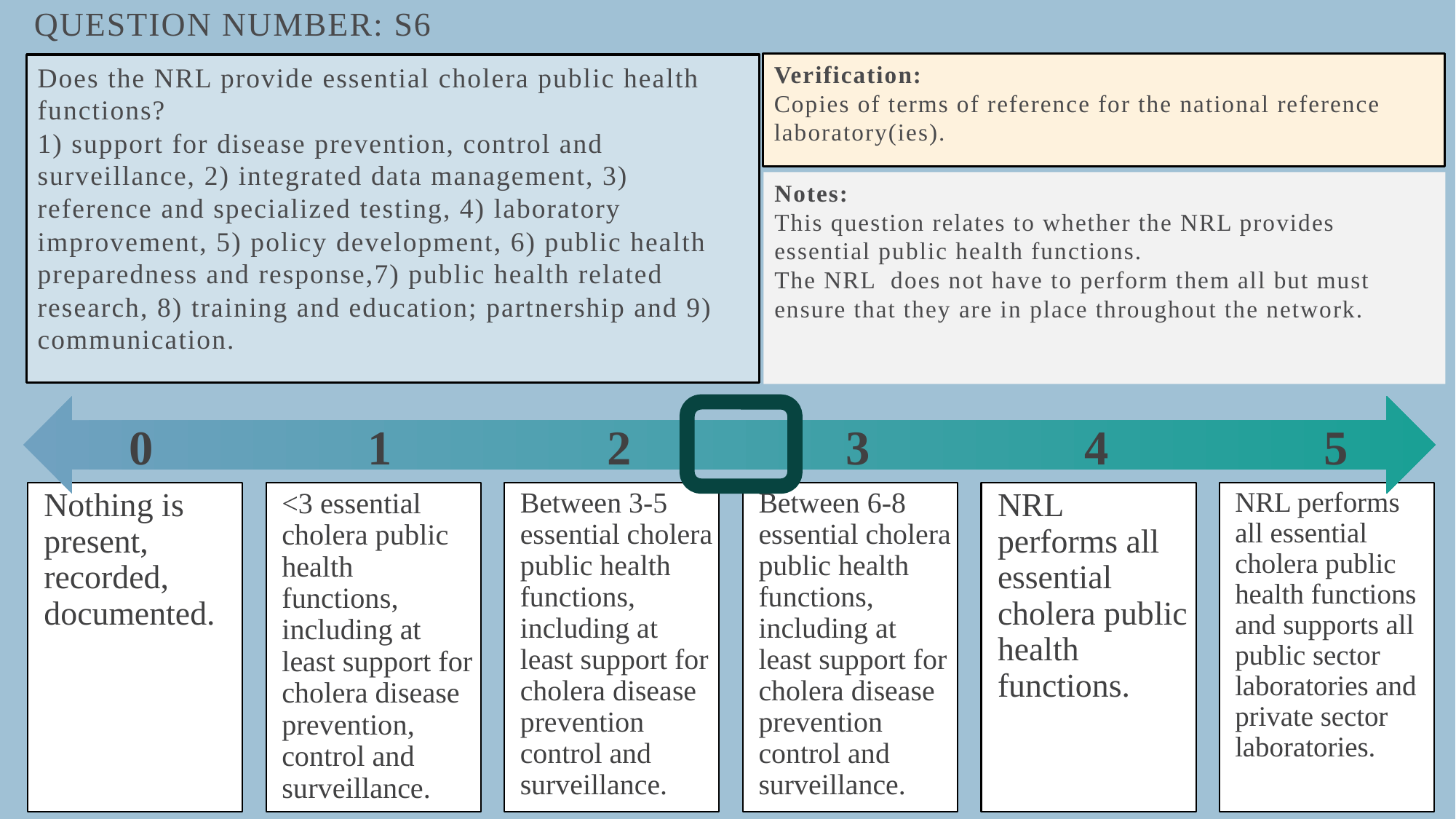

# Question number: S6
Verification:
Copies of terms of reference for the national reference laboratory(ies).
Does the NRL provide essential cholera public health functions?
1) support for disease prevention, control and surveillance, 2) integrated data management, 3) reference and specialized testing, 4) laboratory improvement, 5) policy development, 6) public health preparedness and response,7) public health related research, 8) training and education; partnership and 9) communication.
Notes:
This question relates to whether the NRL provides essential public health functions.
The NRL  does not have to perform them all but must ensure that they are in place throughout the network.

0
1
2
3
4
5

Nothing is present, recorded, documented.
<3 essential cholera public health functions, including at least support for cholera disease prevention, control and surveillance.
Between 3-5 essential cholera public health functions, including at least support for cholera disease prevention control and surveillance.
Between 6-8 essential cholera public health functions, including at least support for cholera disease prevention control and surveillance.
NRL performs all essential cholera public health functions.
NRL performs all essential cholera public health functions and supports all public sector laboratories and private sector laboratories.